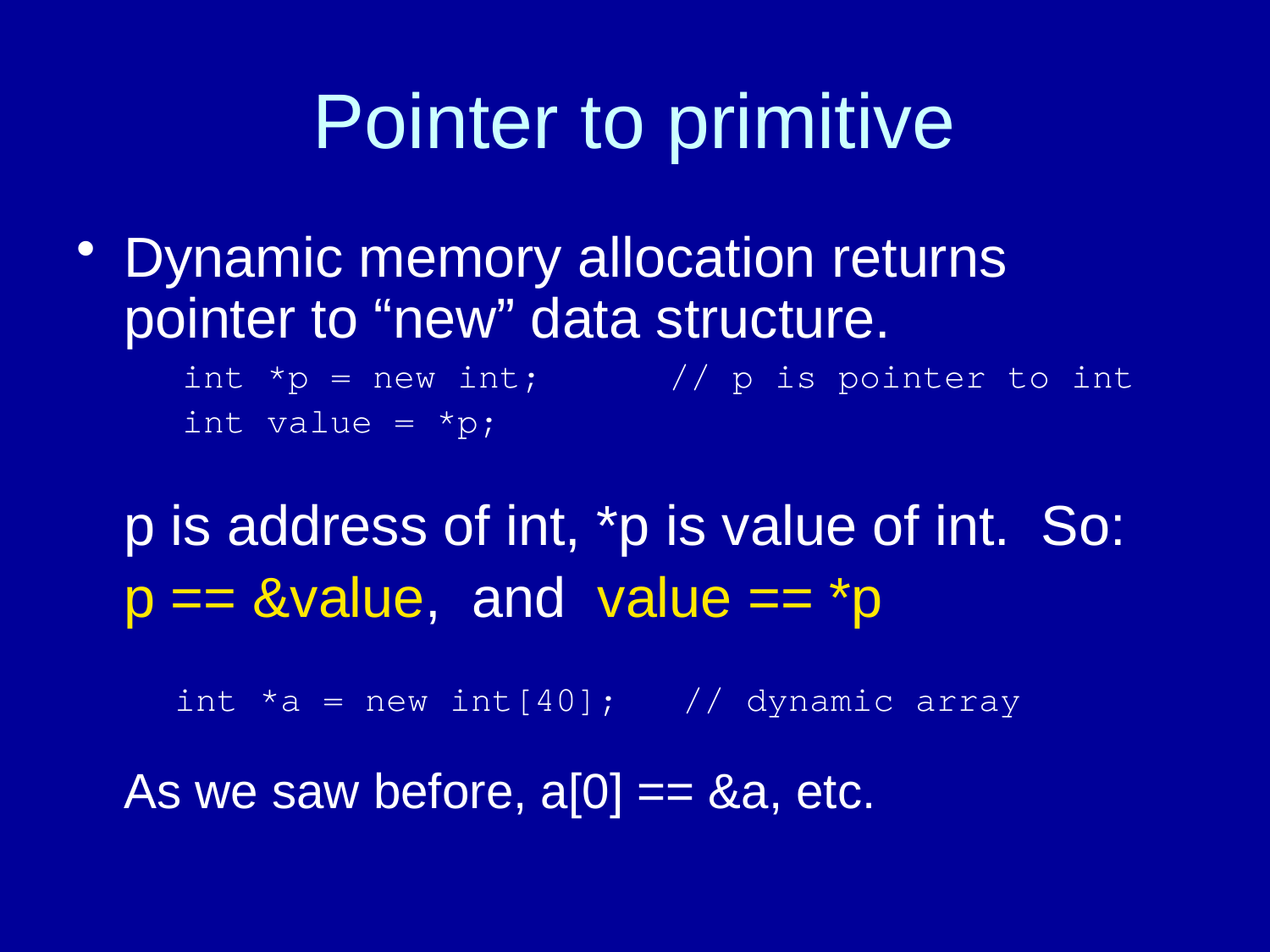

# Pointer to primitive
Dynamic memory allocation returns pointer to “new” data structure.
     int *p = new int;      // p is pointer to int
     int value = *p;

	p is address of int, *p is value of int.  So:
	p == &value,  and  value == *p

	  int *a = new int[40];   // dynamic array

	As we saw before, a[0] == &a, etc.